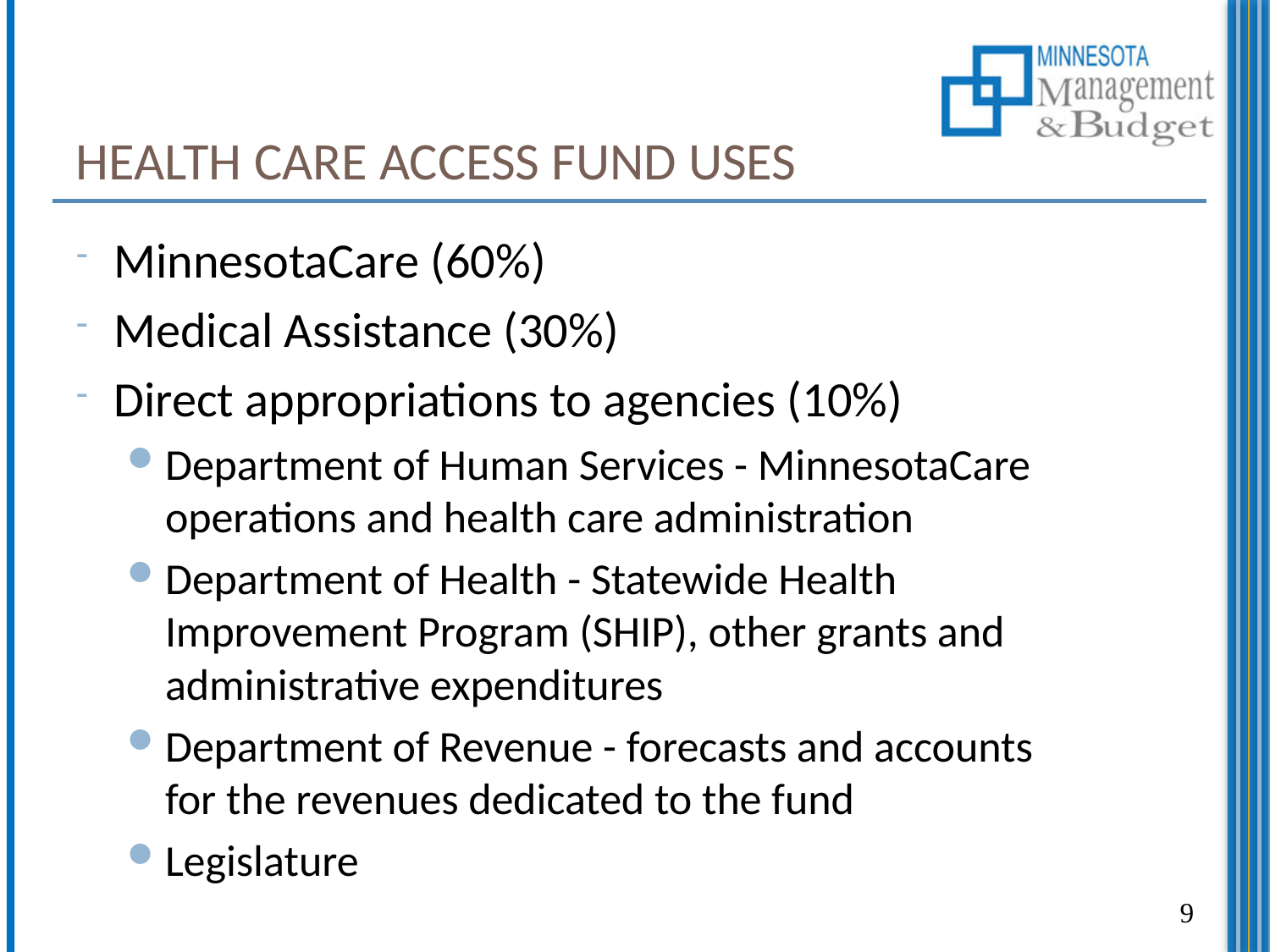

# Health Care Access Fund Uses
MinnesotaCare (60%)
Medical Assistance (30%)
Direct appropriations to agencies (10%)
Department of Human Services - MinnesotaCare operations and health care administration
Department of Health - Statewide Health Improvement Program (SHIP), other grants and administrative expenditures
Department of Revenue - forecasts and accounts for the revenues dedicated to the fund
Legislature

9